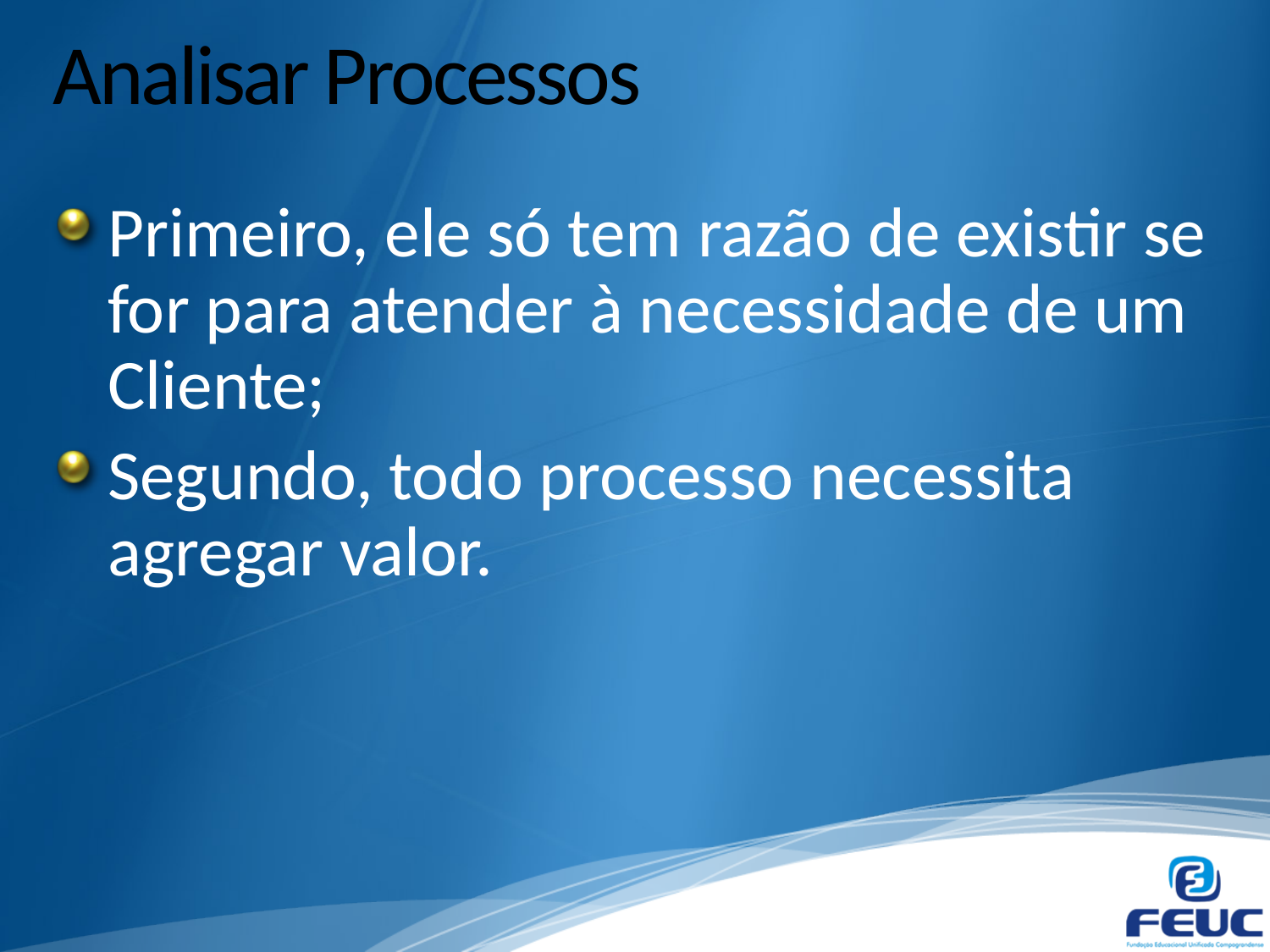

# Analisar Processos
Primeiro, ele só tem razão de existir se for para atender à necessidade de um Cliente;
Segundo, todo processo necessita agregar valor.